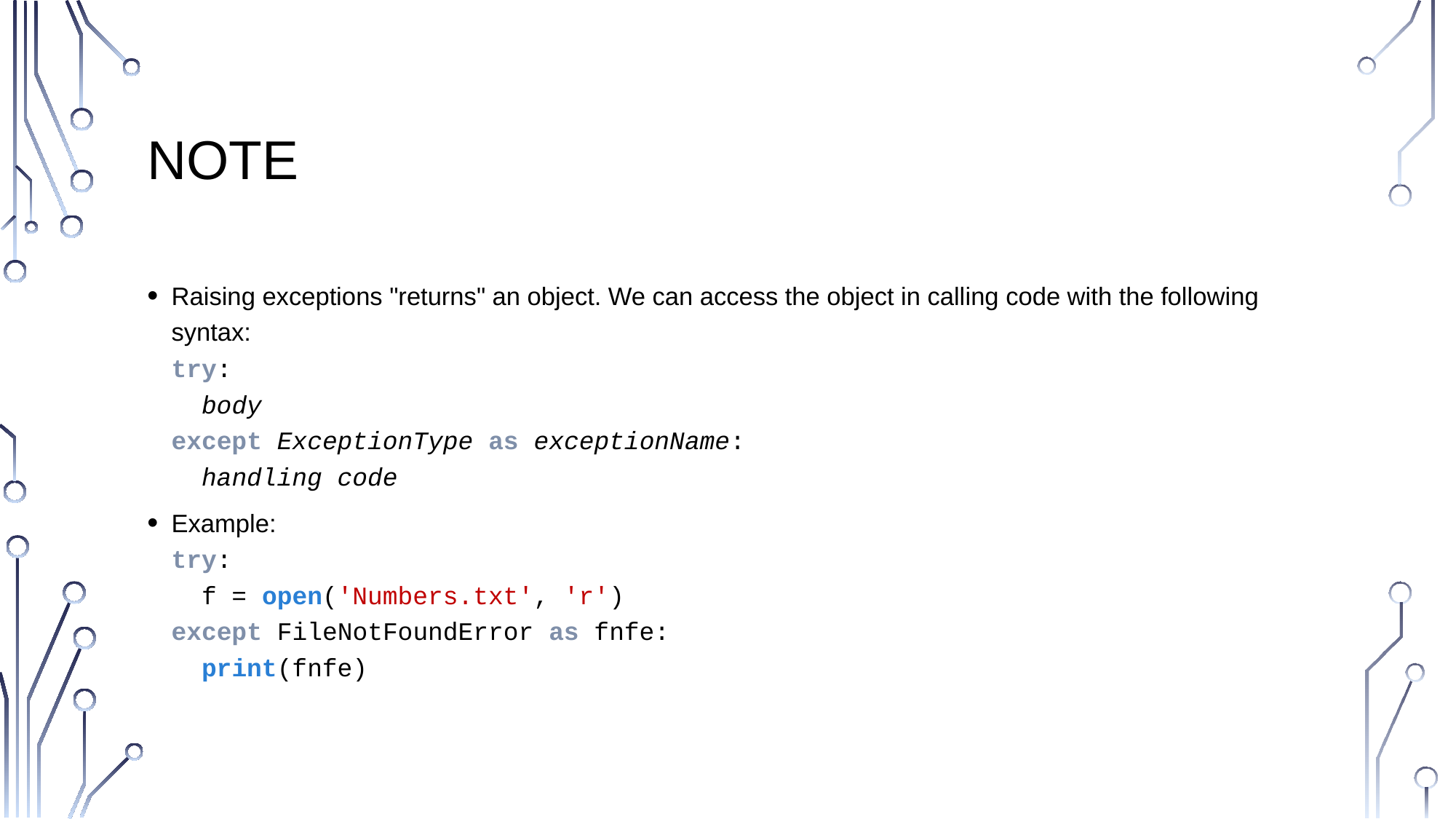

# Note
Raising exceptions "returns" an object. We can access the object in calling code with the following syntax:
try:
  body
except ExceptionType as exceptionName:
  handling code
Example:
try:
  f = open('Numbers.txt', 'r')
except FileNotFoundError as fnfe:
  print(fnfe)